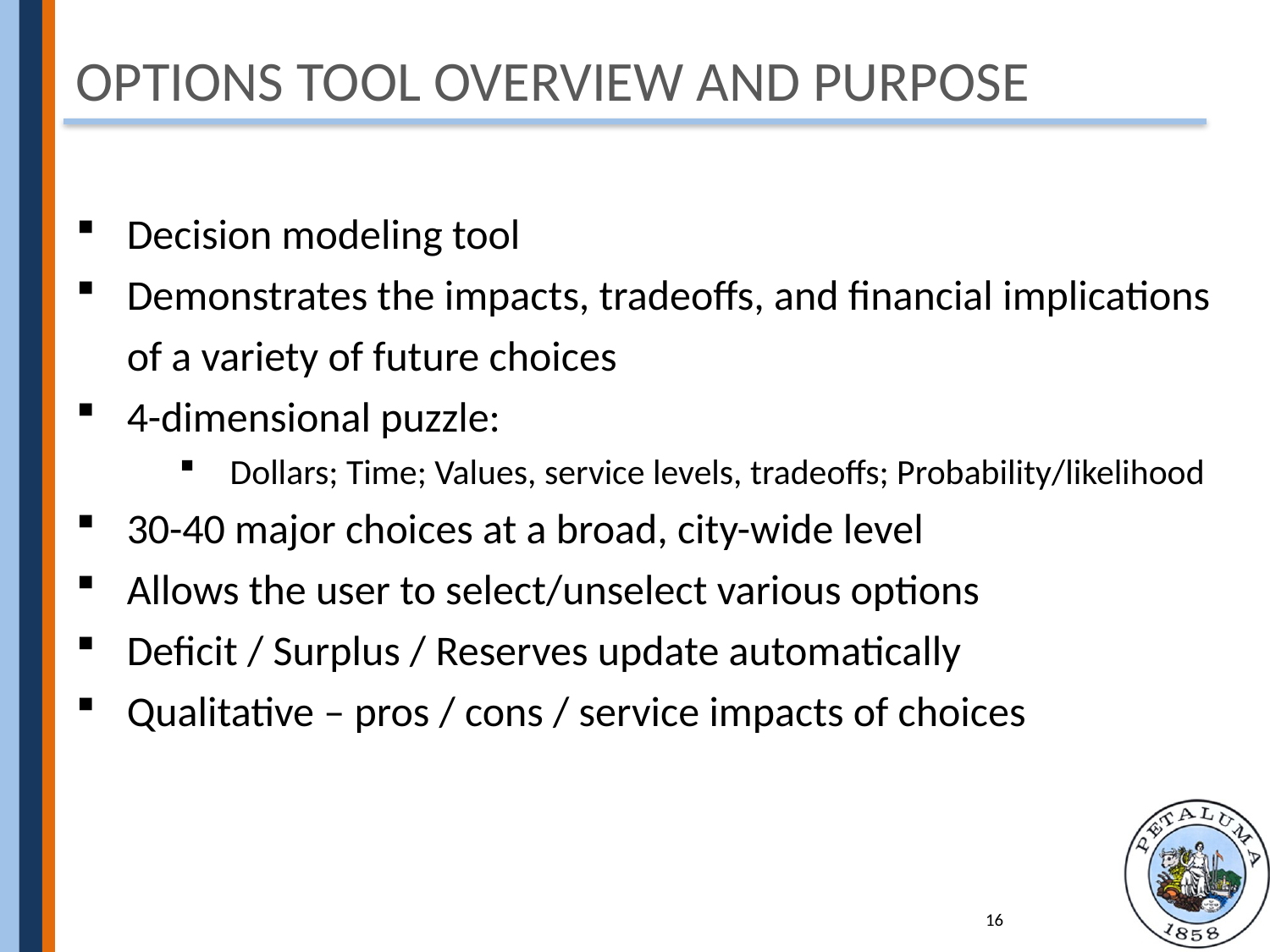

# Options Tool Overview and Purpose
Decision modeling tool
Demonstrates the impacts, tradeoffs, and financial implications of a variety of future choices
4-dimensional puzzle:
Dollars; Time; Values, service levels, tradeoffs; Probability/likelihood
30-40 major choices at a broad, city-wide level
Allows the user to select/unselect various options
Deficit / Surplus / Reserves update automatically
Qualitative – pros / cons / service impacts of choices
16